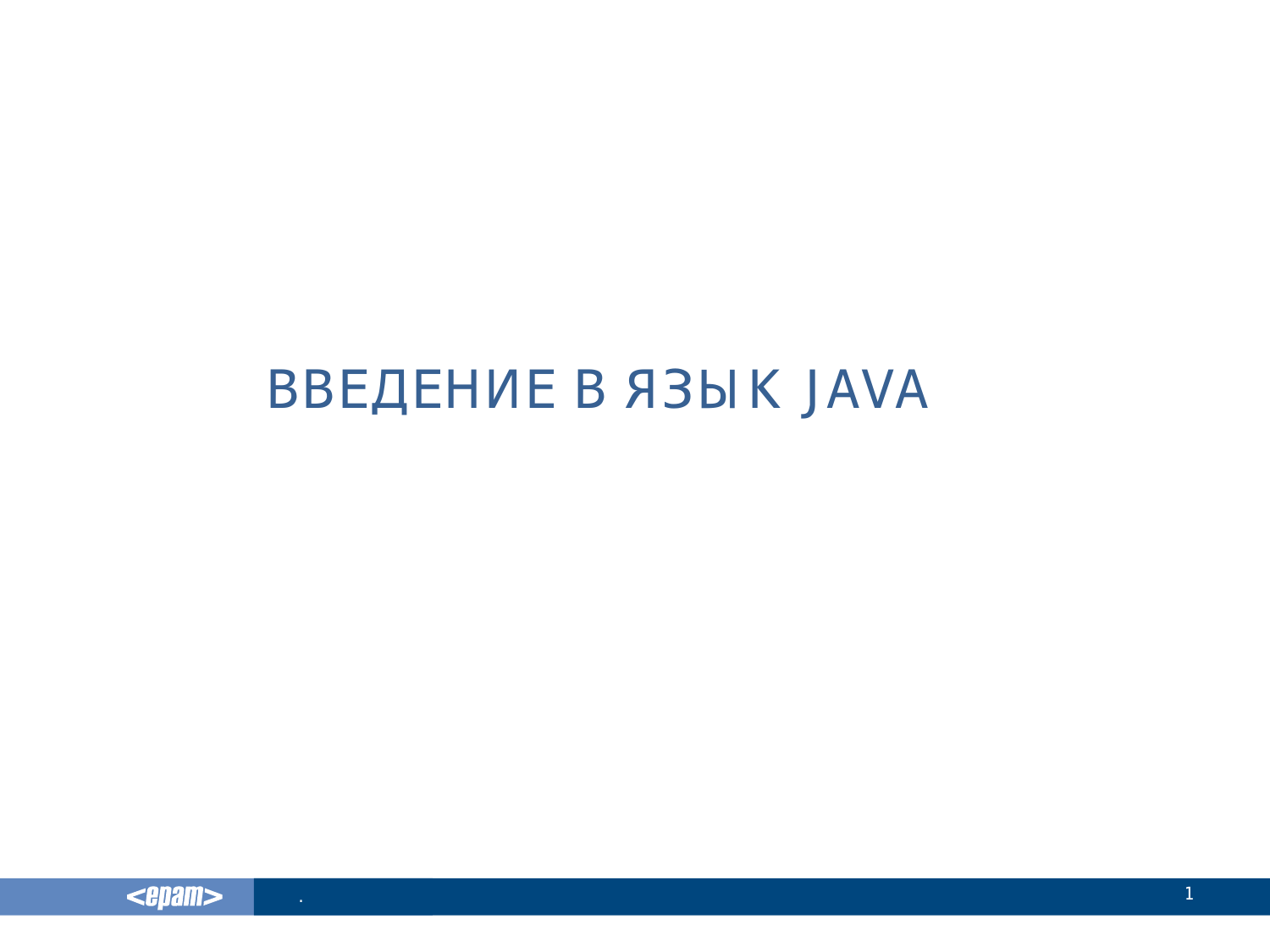

# Введение в язык Java
1
.